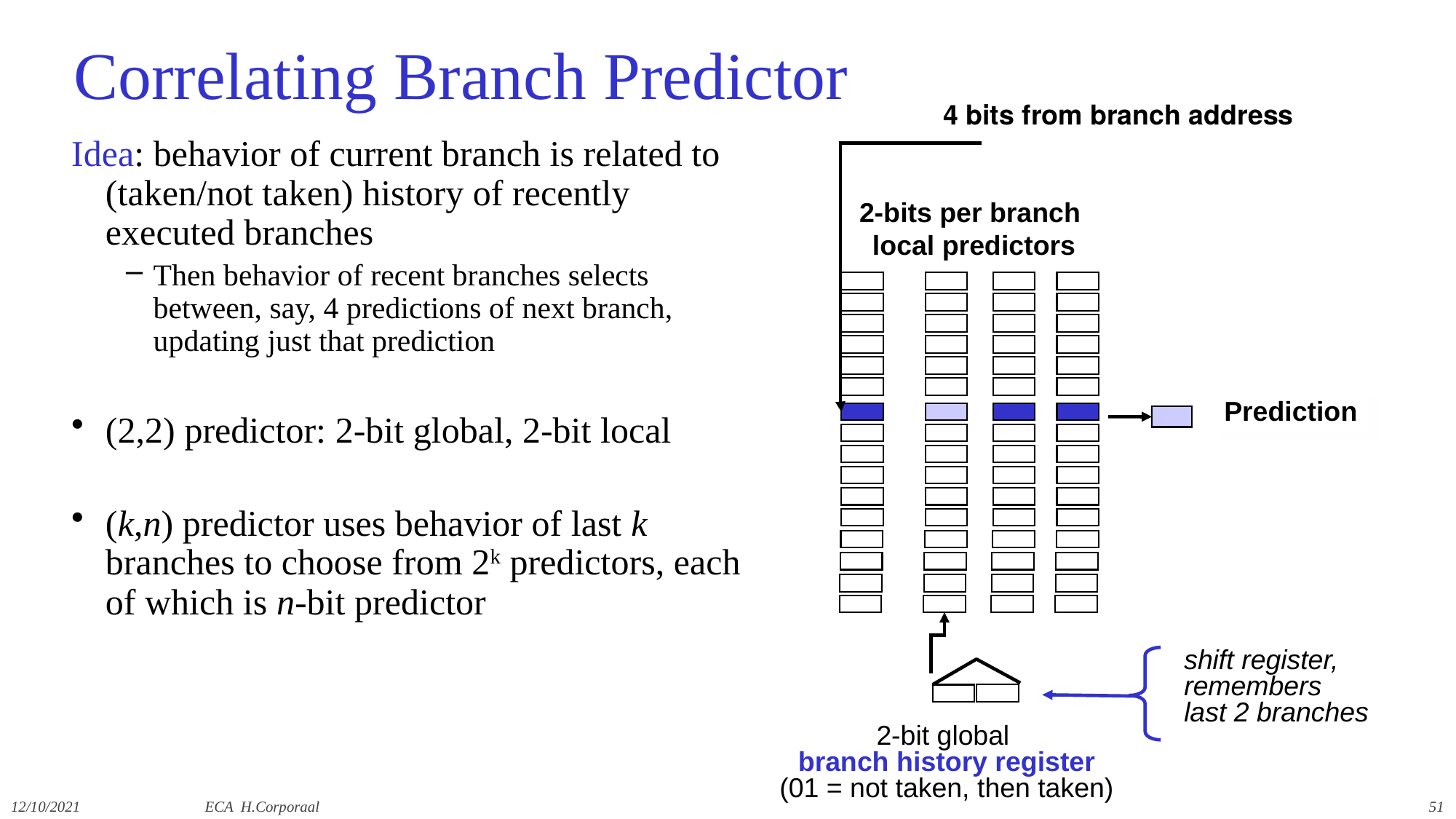

# Correlating Branch Predictor
4 bits from branch address
Idea: behavior of current branch is related to (taken/not taken) history of recently executed branches
Then behavior of recent branches selects between, say, 4 predictions of next branch, updating just that prediction

(2,2) predictor: 2-bit global, 2-bit local

(k,n) predictor uses behavior of last k branches to choose from 2k predictors, each of which is n-bit predictor
2-bits per branch
local predictors

Prediction

shift register,
remembers
last 2 branches

2-bit global
branch history register
(01 = not taken, then taken)
12/10/2021
ECA  H.Corporaal
51